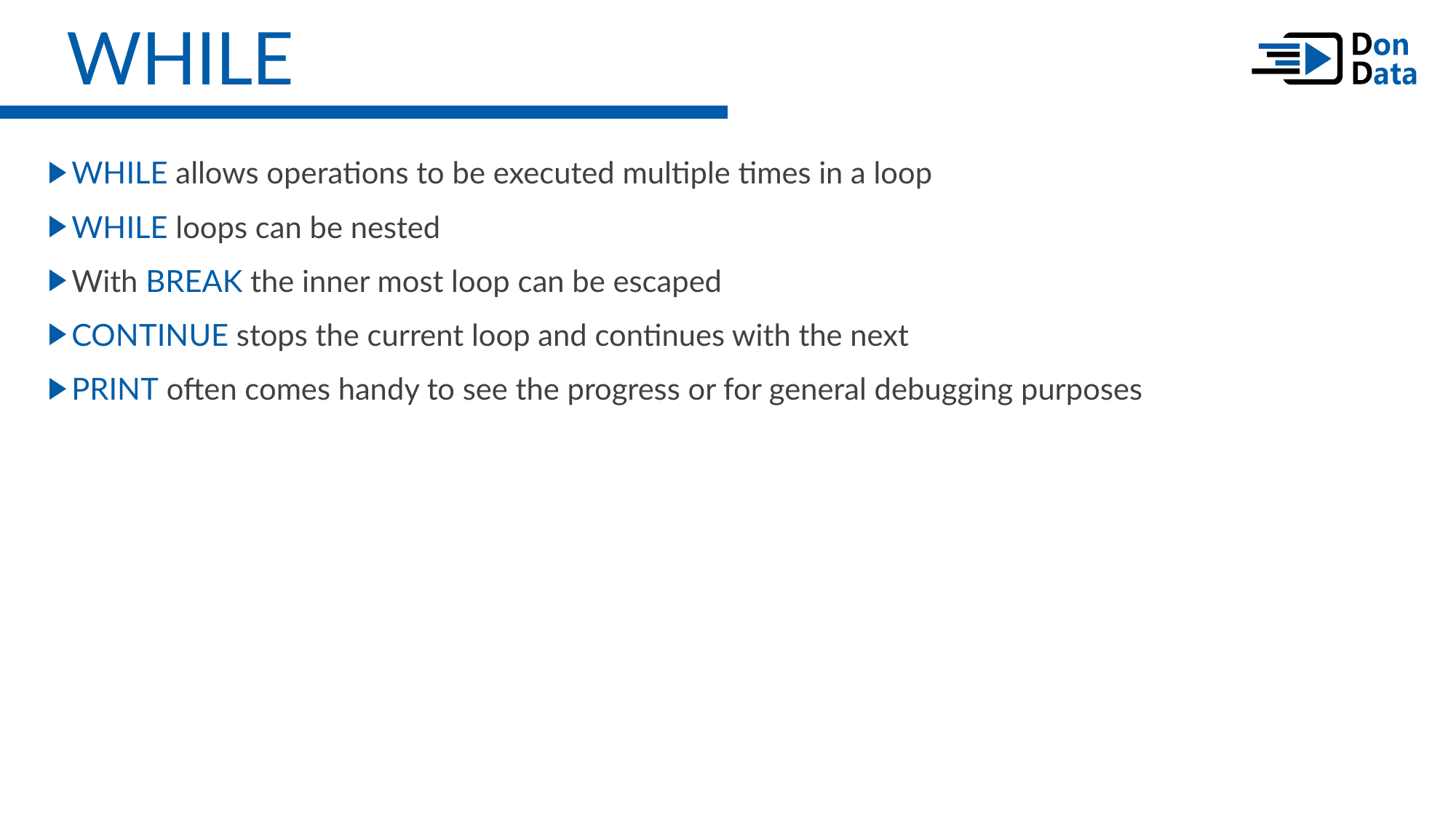

WHILE
WHILE allows operations to be executed multiple times in a loop
WHILE loops can be nested
With BREAK the inner most loop can be escaped
CONTINUE stops the current loop and continues with the next
PRINT often comes handy to see the progress or for general debugging purposes